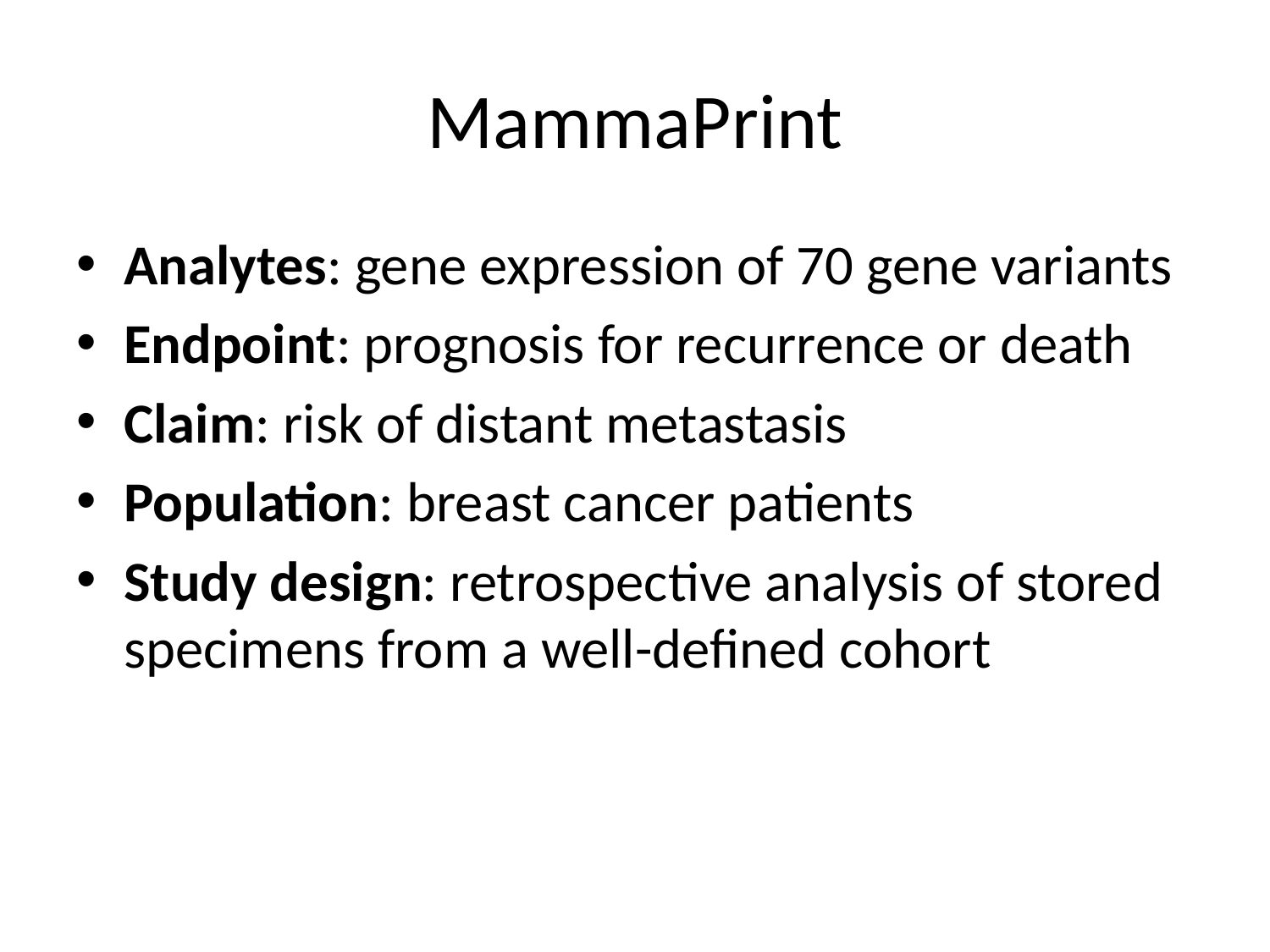

# MammaPrint
Analytes: gene expression of 70 gene variants
Endpoint: prognosis for recurrence or death
Claim: risk of distant metastasis
Population: breast cancer patients
Study design: retrospective analysis of stored specimens from a well-defined cohort